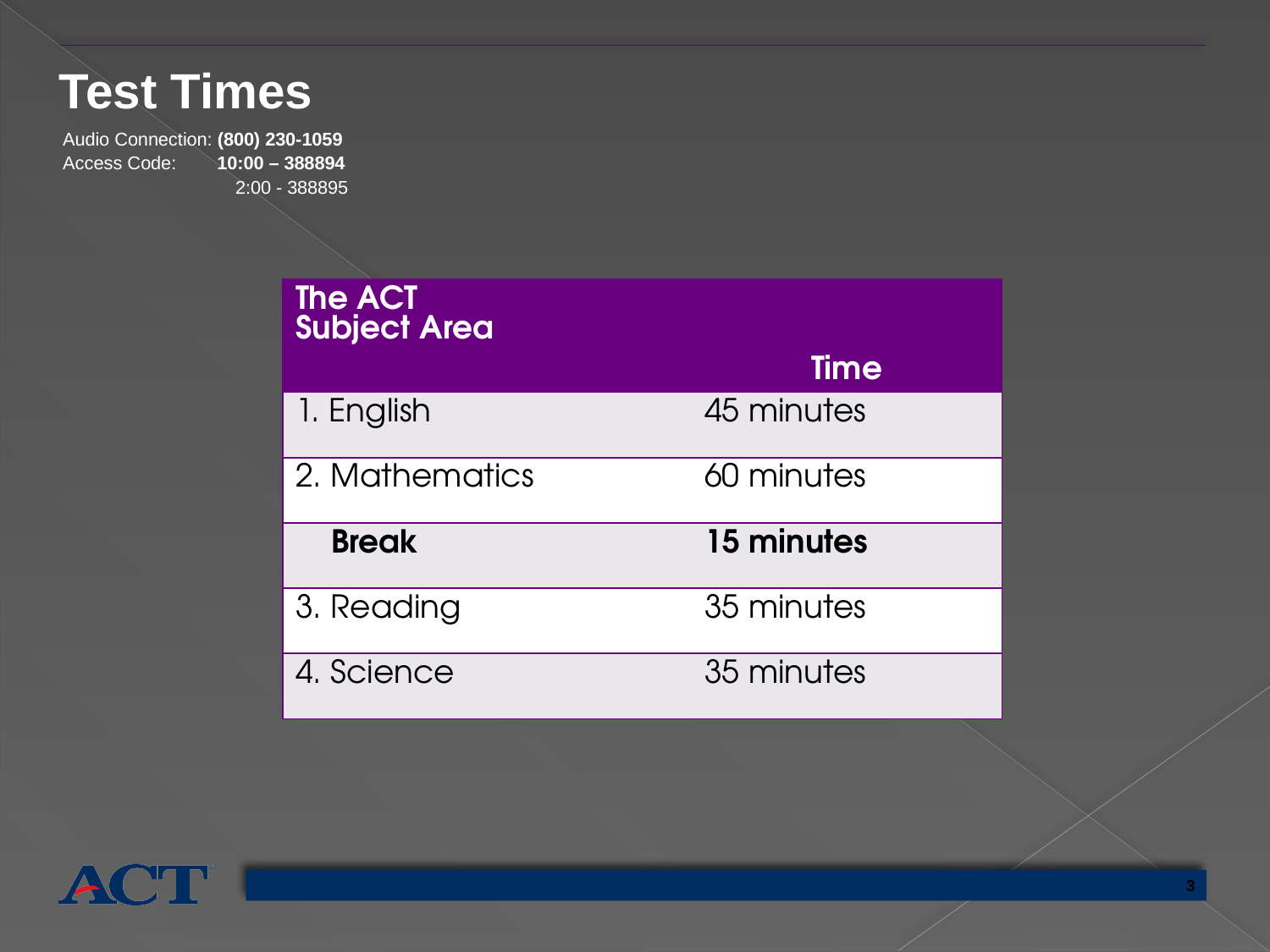

Test Times
Audio Connection: (800) 230-1059
Access Code:        10:00 – 388894
                                  2:00 - 388895
| The ACT Subject Area | Time |
| --- | --- |
| 1. English | 45 minutes |
| 2. Mathematics | 60 minutes |
| Break | 15 minutes |
| 3. Reading | 35 minutes |
| 4. Science | 35 minutes |